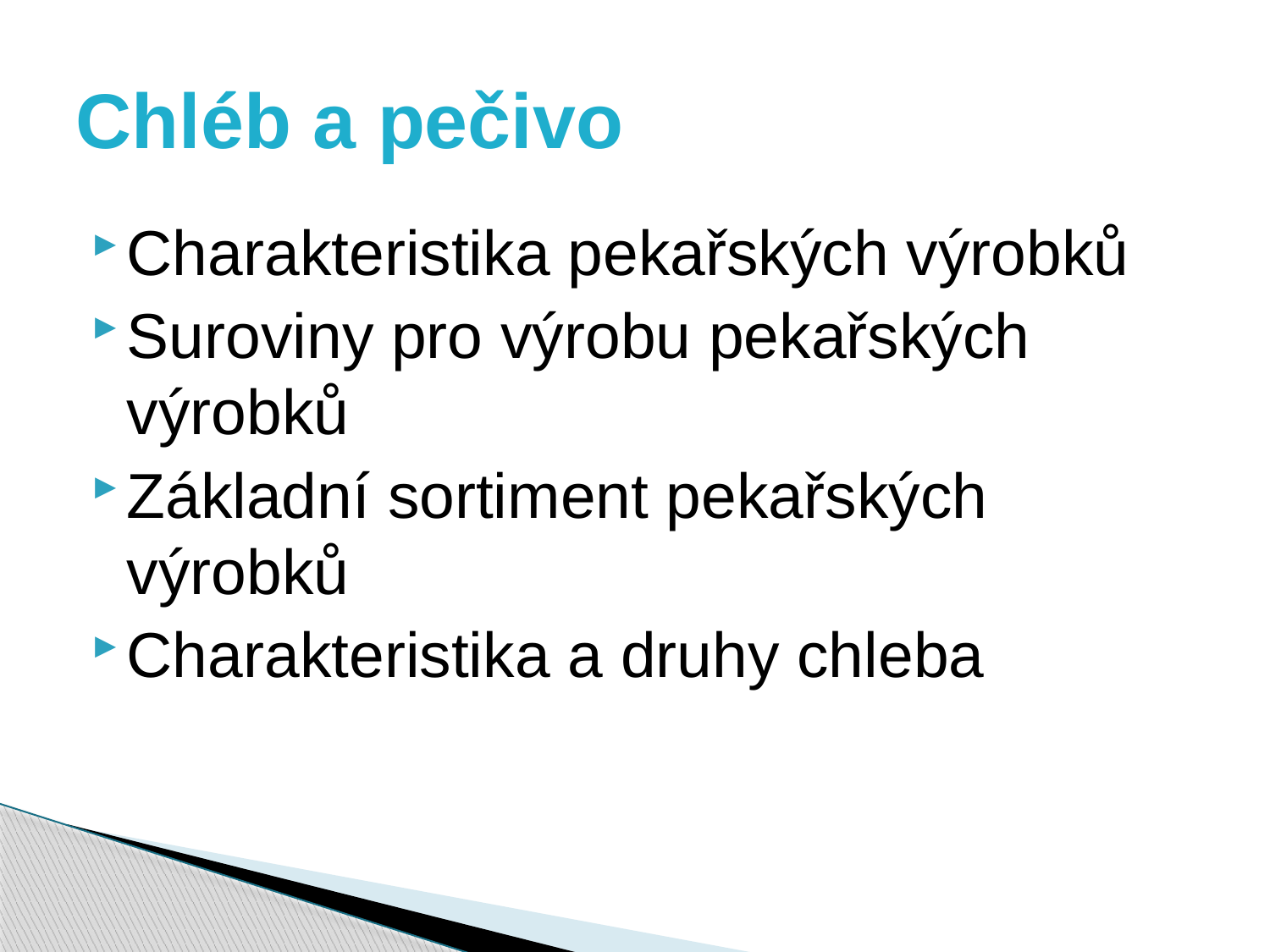

# Chléb a pečivo
Charakteristika pekařských výrobků
Suroviny pro výrobu pekařských výrobků
Základní sortiment pekařských výrobků
Charakteristika a druhy chleba